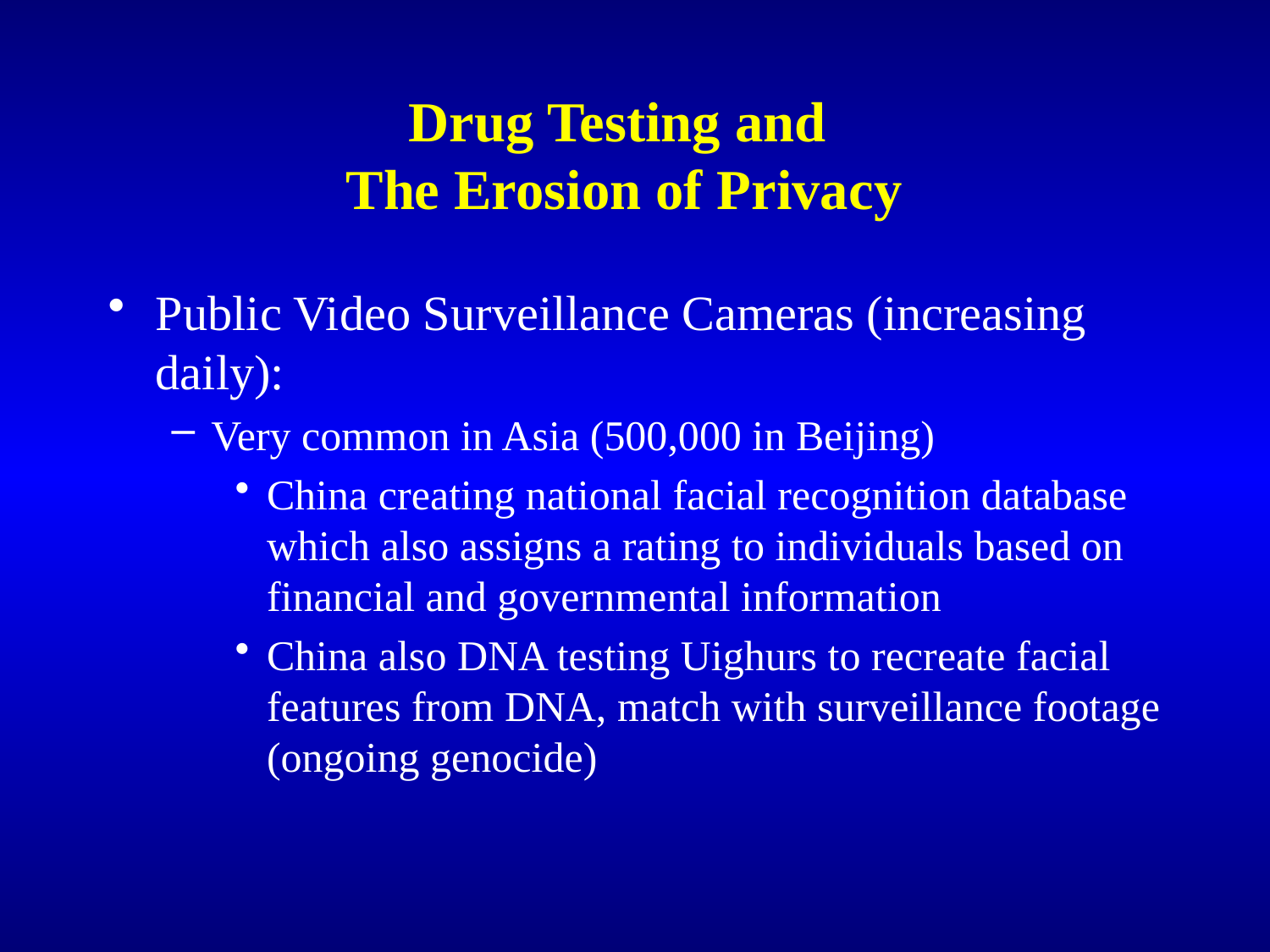

# Drug Testing and The Erosion of Privacy
Public Video Surveillance Cameras (increasing daily):
Very common in Asia (500,000 in Beijing)
China creating national facial recognition database which also assigns a rating to individuals based on financial and governmental information
China also DNA testing Uighurs to recreate facial features from DNA, match with surveillance footage (ongoing genocide)